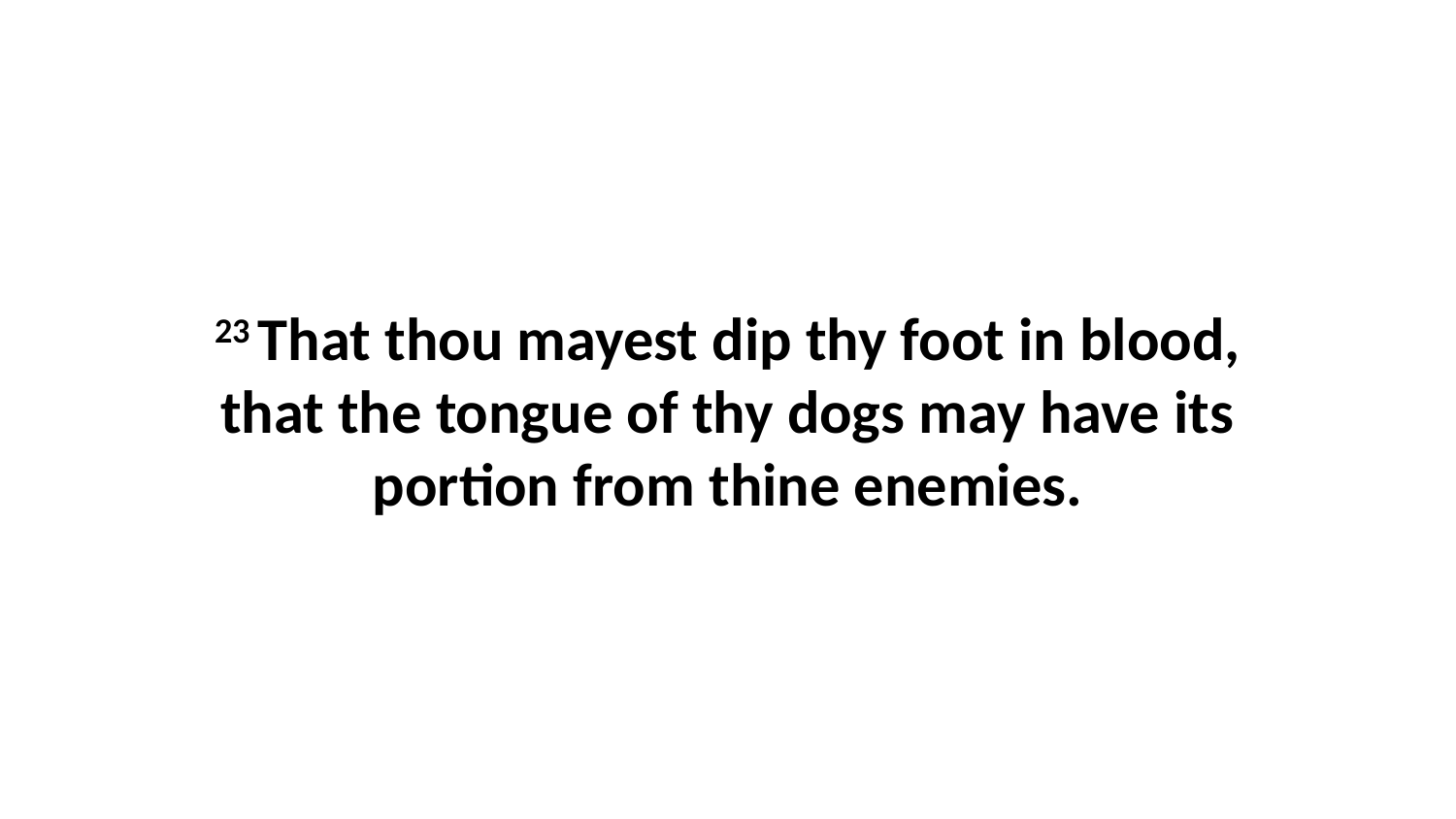

23 That thou mayest dip thy foot in blood, that the tongue of thy dogs may have its portion from thine enemies.